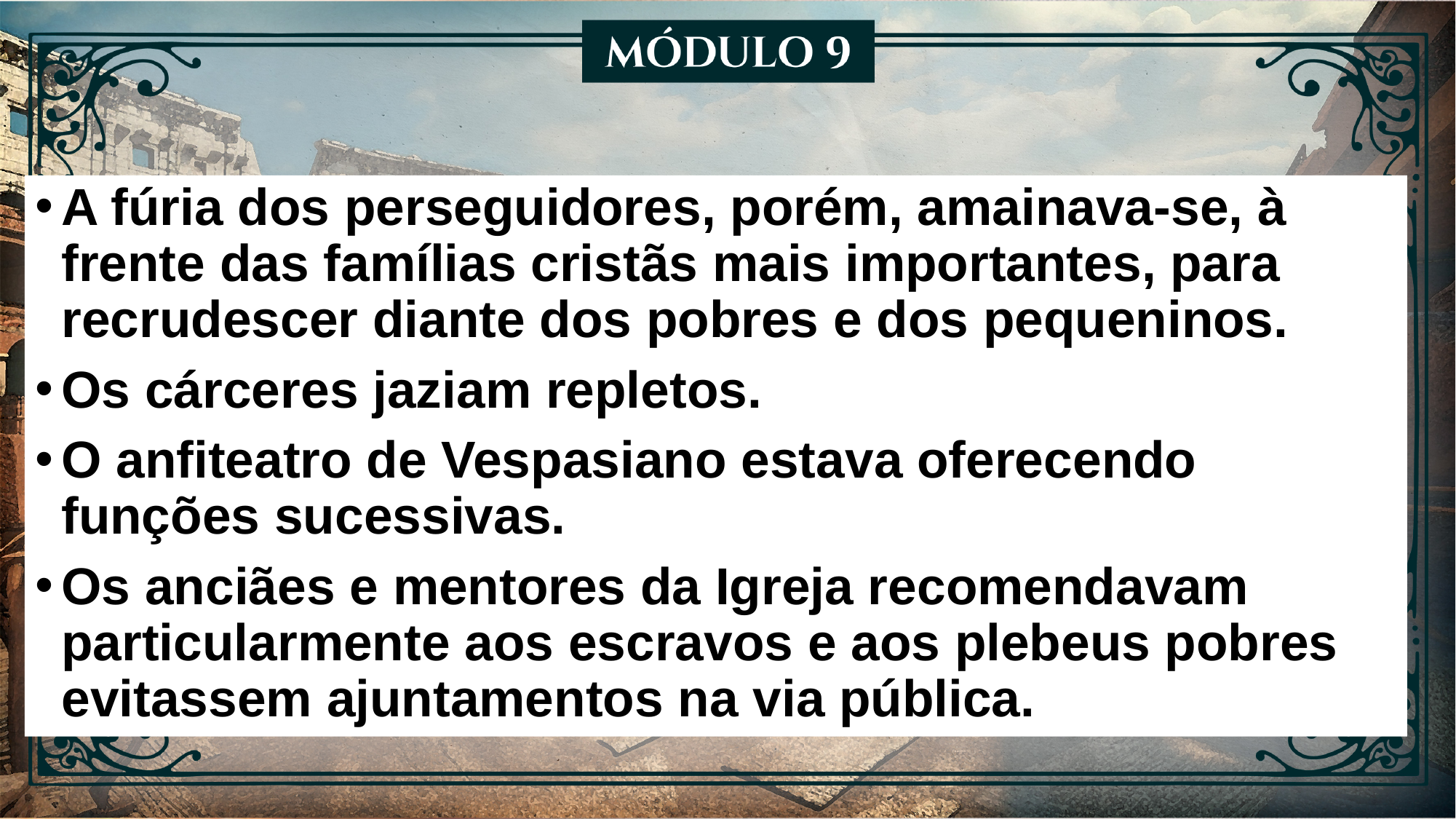

A fúria dos perseguidores, porém, amainava-se, à frente das famílias cristãs mais importantes, para recrudescer diante dos pobres e dos pequeninos.
Os cárceres jaziam repletos.
O anfiteatro de Vespasiano estava oferecendo funções sucessivas.
Os anciães e mentores da Igreja recomendavam particularmente aos escravos e aos plebeus pobres evitassem ajuntamentos na via pública.